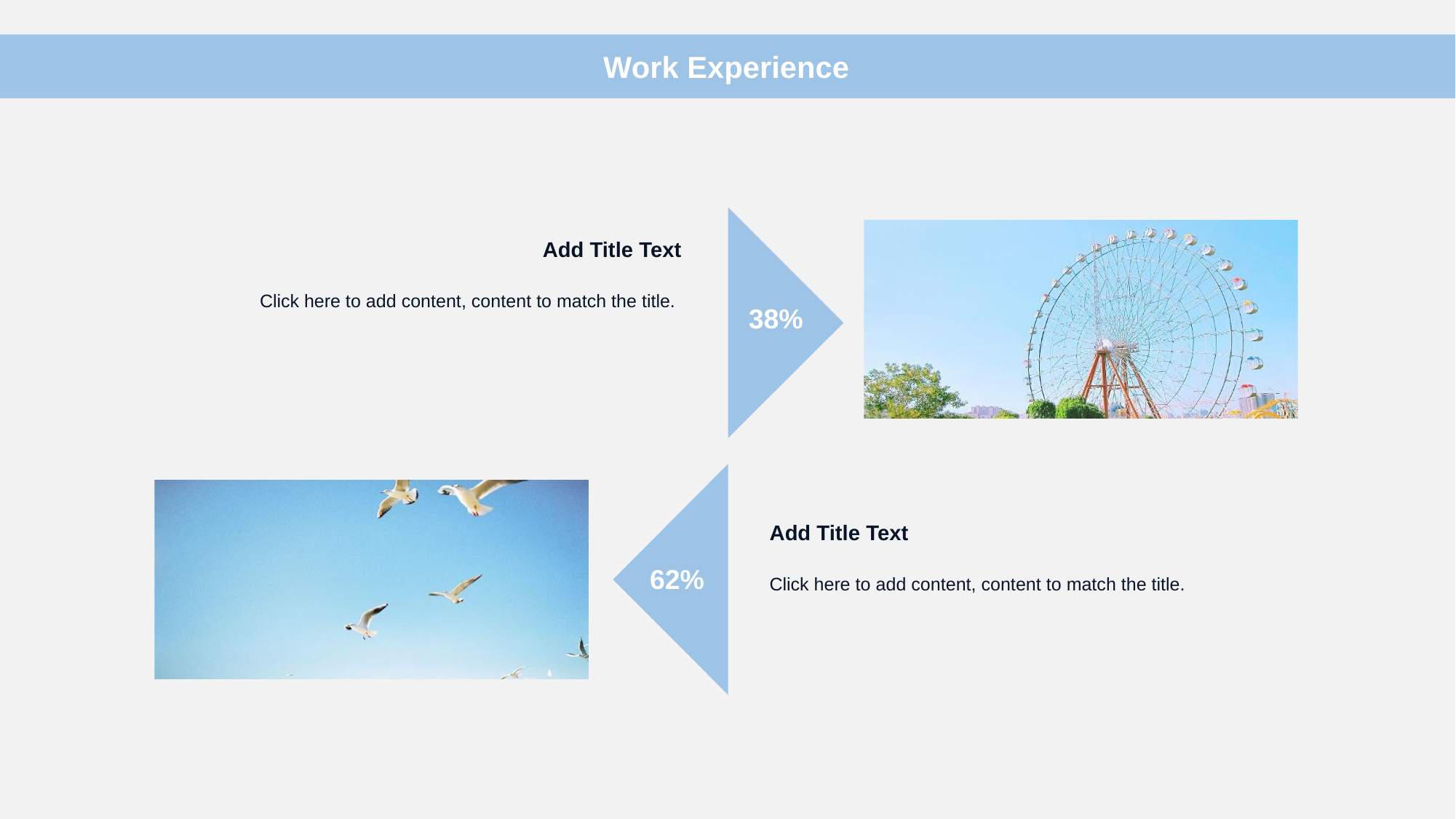

Work Experience

38%

Add Title Text
Click here to add content, content to match the title.

62%

Add Title Text
Click here to add content, content to match the title.